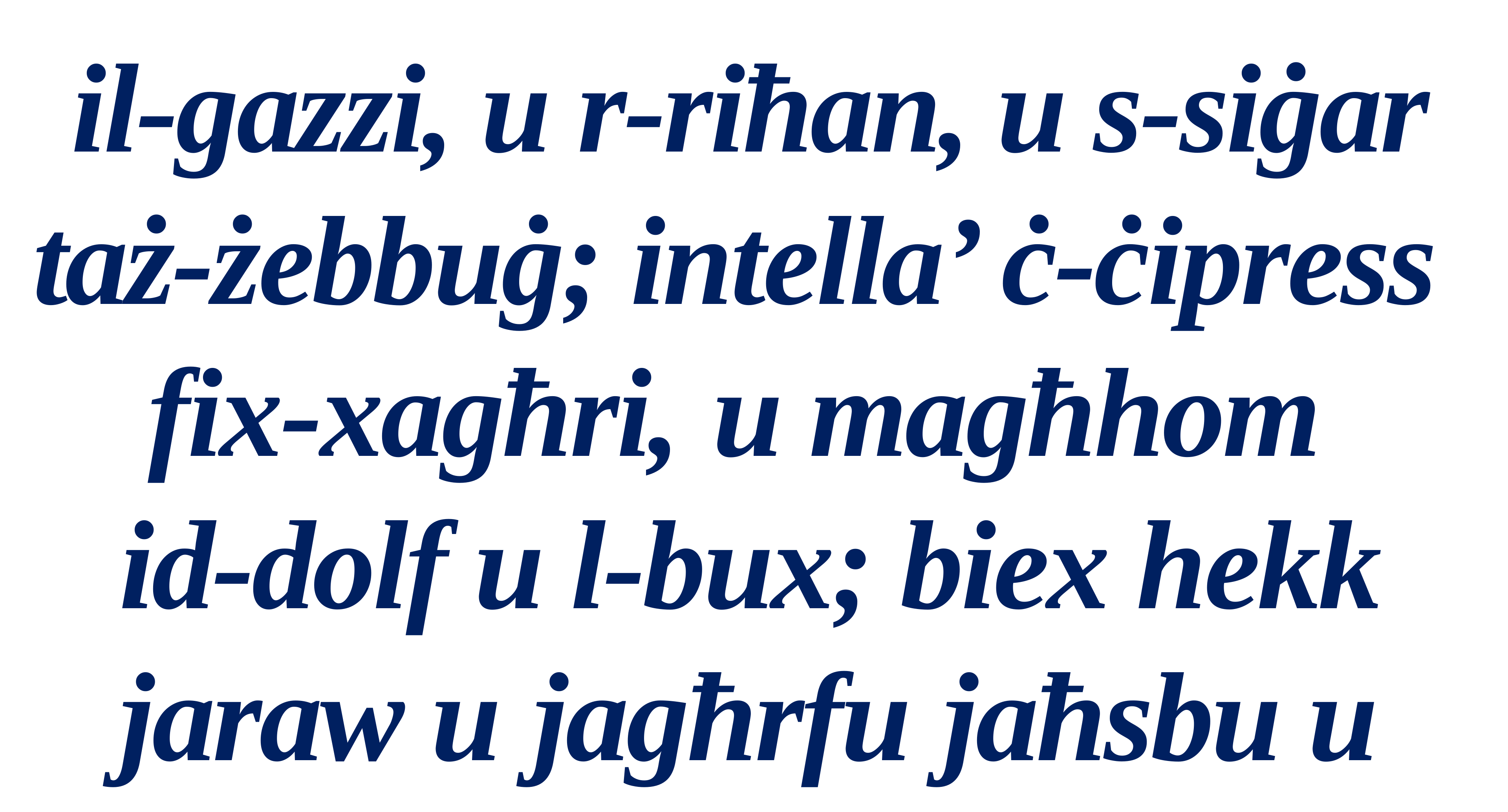

il-gazzi, u r-riħan, u s-siġar taż-żebbuġ; intella’ ċ-ċipress
fix-xagħri, u magħhom
id-dolf u l-bux; biex hekk jaraw u jagħrfu jaħsbu u